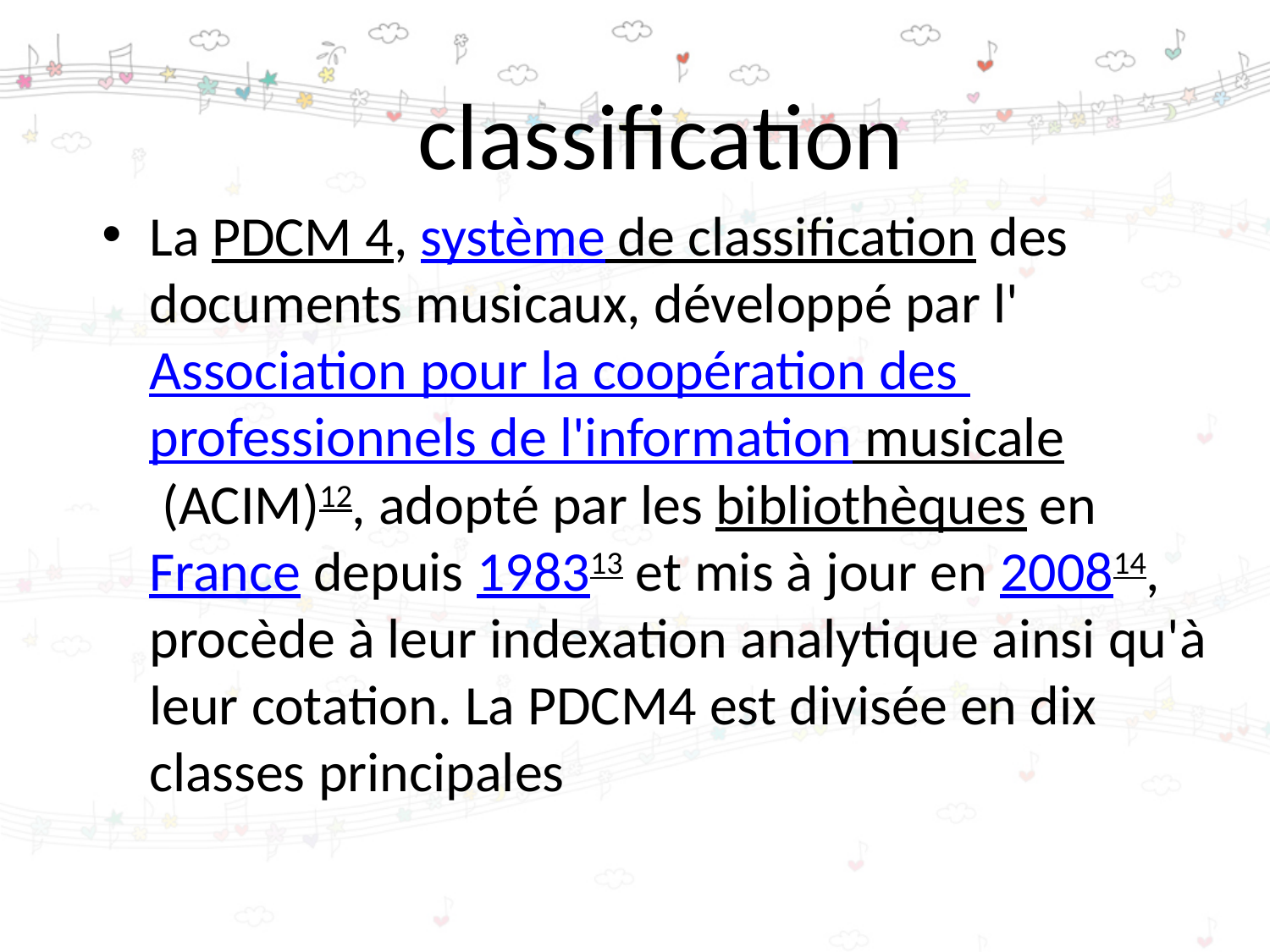

classification
La PDCM 4, système de classification des documents musicaux, développé par l'Association pour la coopération des professionnels de l'information musicale (ACIM)12, adopté par les bibliothèques en France depuis 198313 et mis à jour en 200814, procède à leur indexation analytique ainsi qu'à leur cotation. La PDCM4 est divisée en dix classes principales